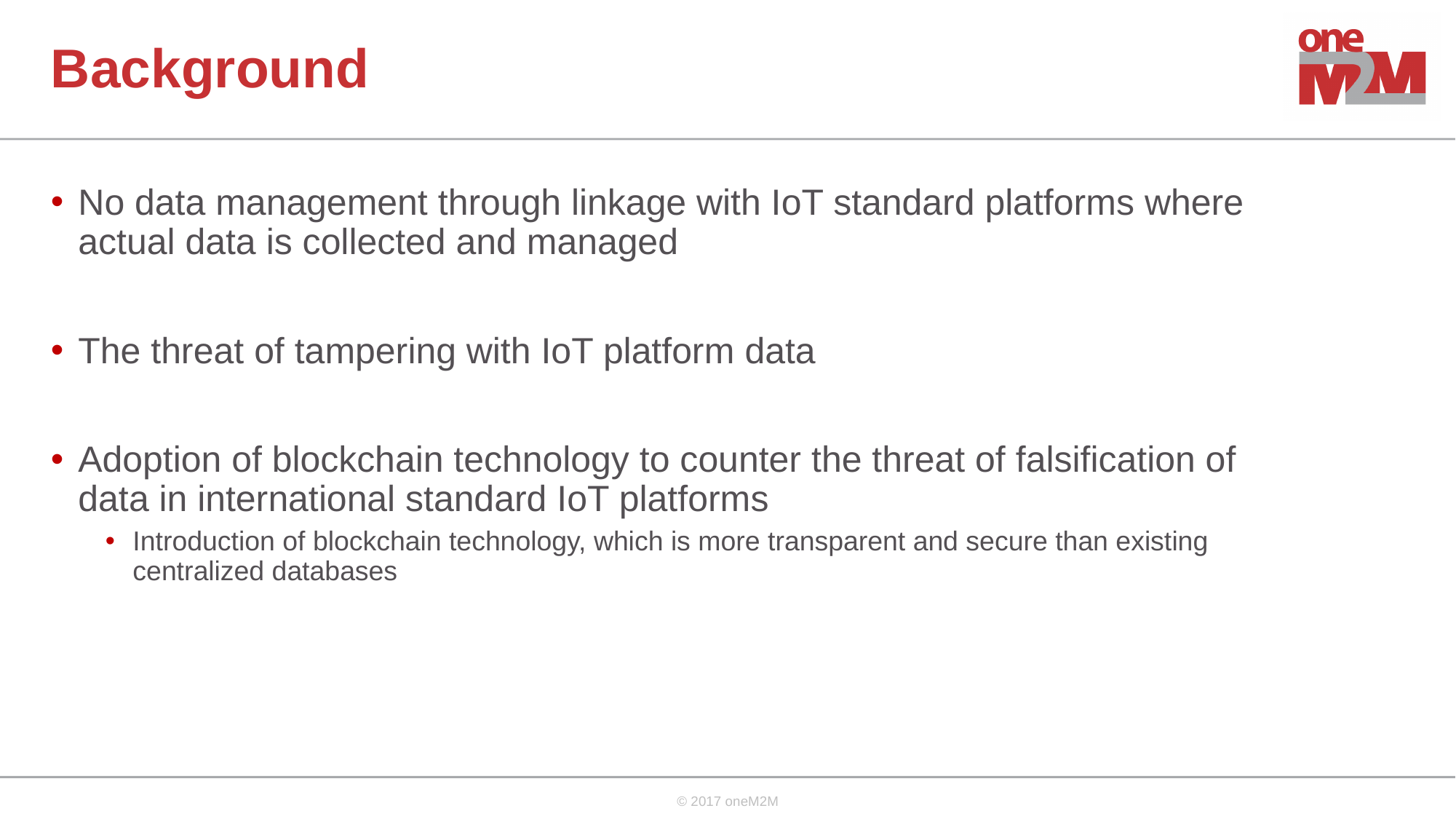

# Background
No data management through linkage with IoT standard platforms where actual data is collected and managed

The threat of tampering with IoT platform data

Adoption of blockchain technology to counter the threat of falsification of data in international standard IoT platforms
Introduction of blockchain technology, which is more transparent and secure than existing centralized databases